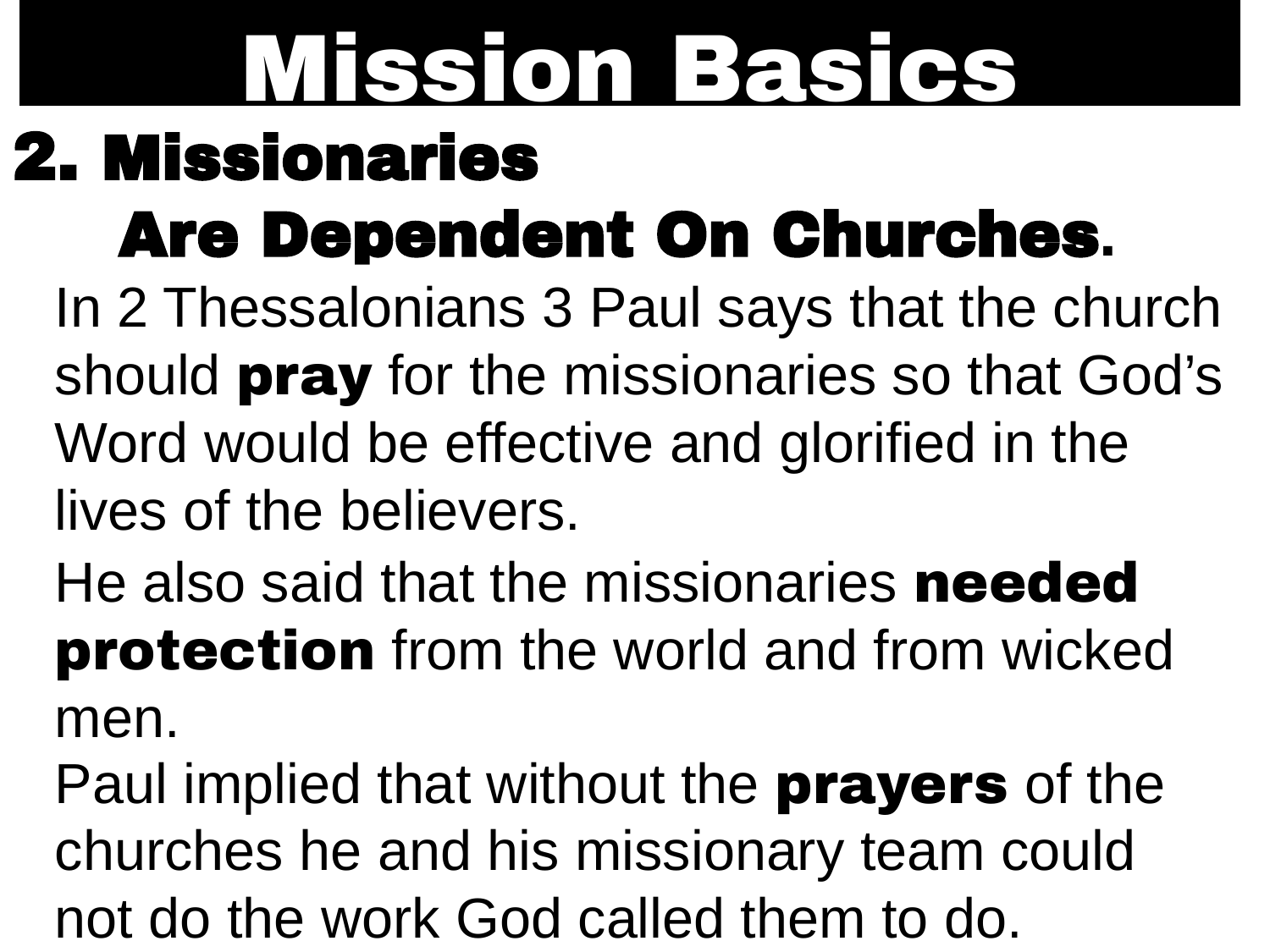

Mission Basics
2. Missionaries
     Are Dependent On Churches.

In 2 Thessalonians 3 Paul says that the church should pray for the missionaries so that God’s Word would be effective and glorified in the lives of the believers.
He also said that the missionaries needed protection from the world and from wicked men.
Paul implied that without the prayers of the churches he and his missionary team could not do the work God called them to do.